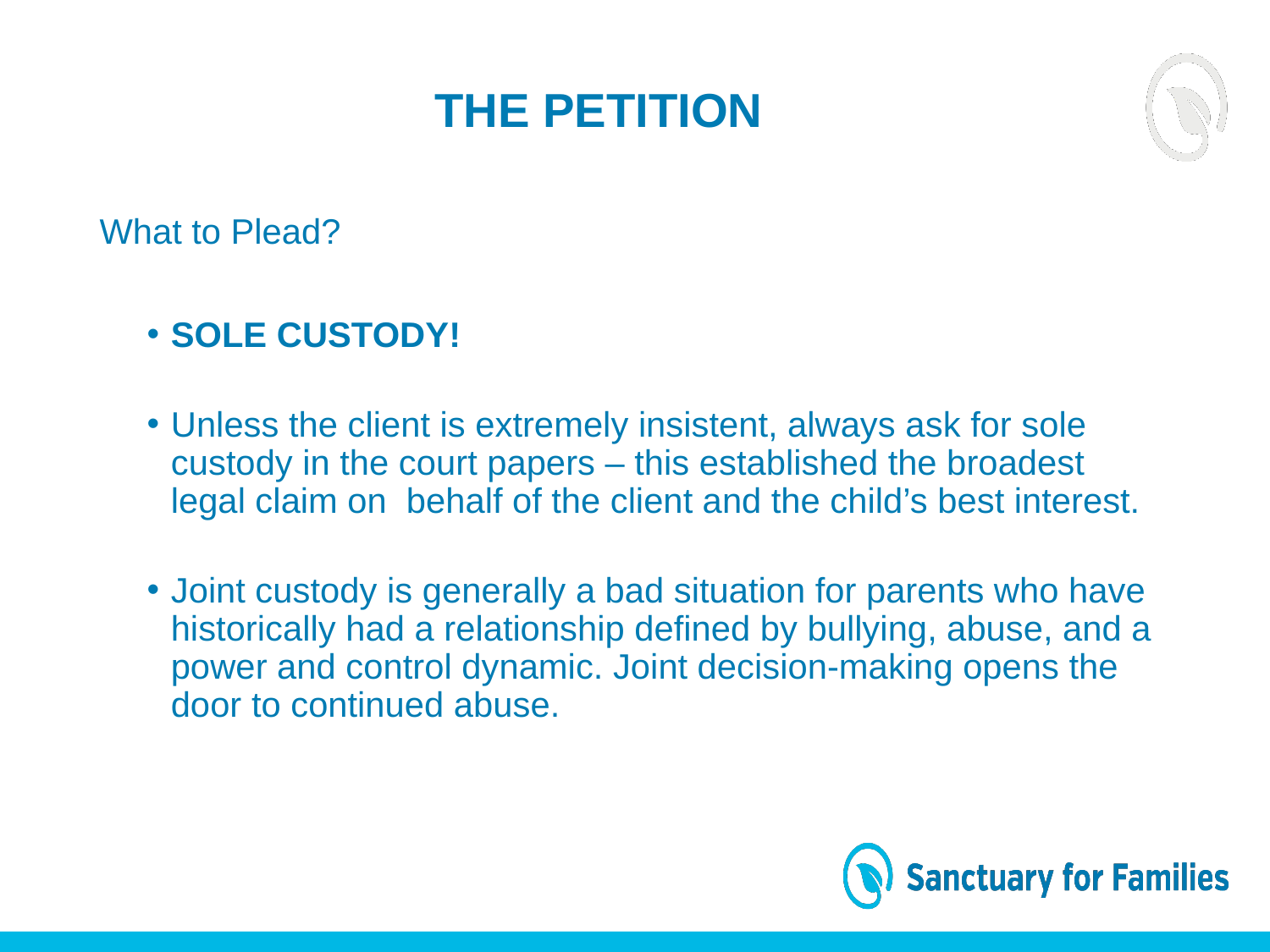

THE PETITION
What to Plead?

SOLE CUSTODY!

Unless the client is extremely insistent, always ask for sole custody in the court papers – this established the broadest legal claim on  behalf of the client and the child’s best interest.

Joint custody is generally a bad situation for parents who have historically had a relationship defined by bullying, abuse, and a power and control dynamic. Joint decision-making opens the door to continued abuse.

21
21